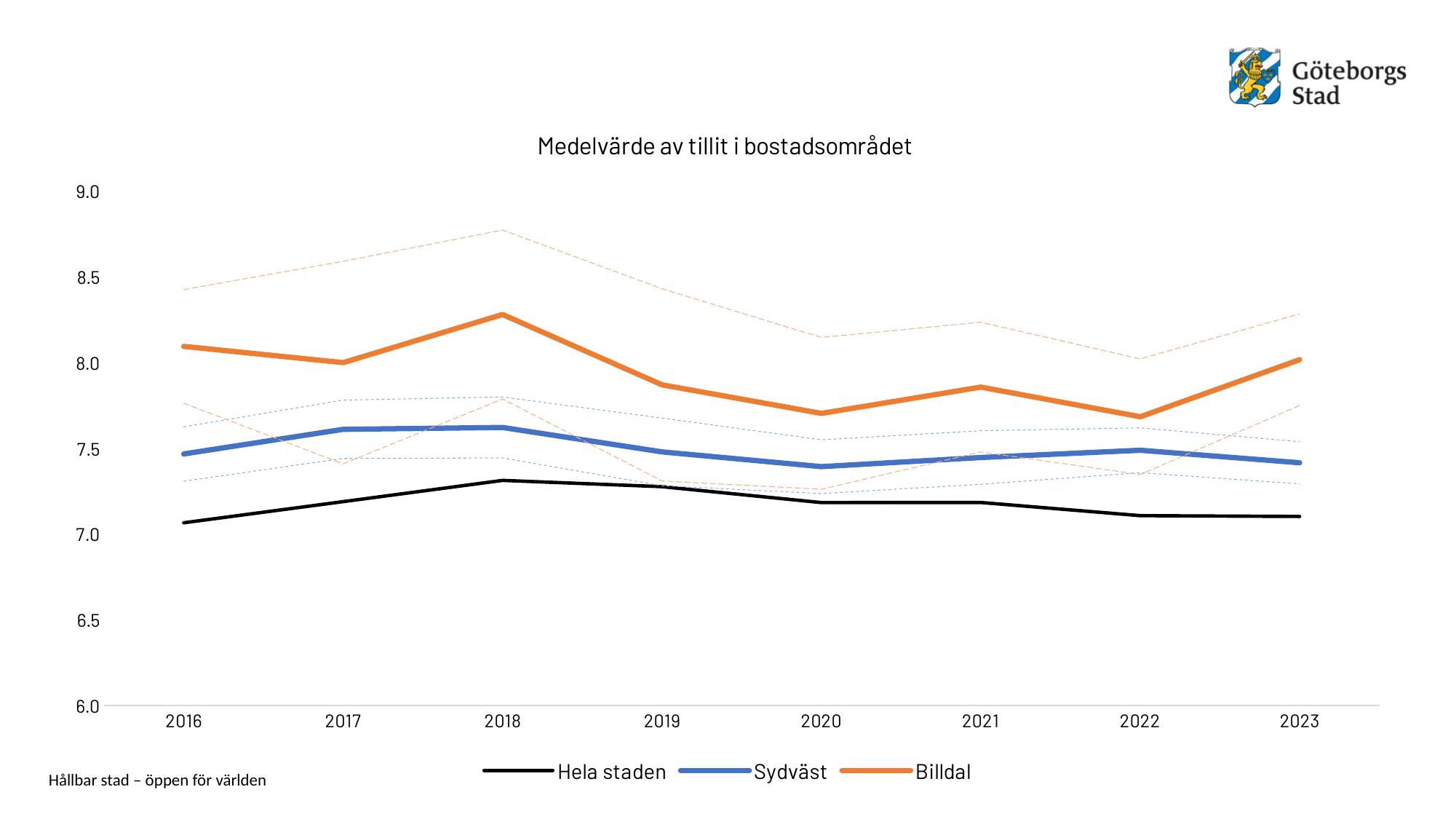

### Chart: Medelvärde av tillit i bostadsområdet

| Category | Hela staden | Sydväst | Sydväst - låg | Sydväst - hög | Billdal | Billdal - låg | Billdal - hög |
|---|---|---|---|---|---|---|---|
| 2016 | 7.065269 | 7.466851 | 7.308226 | 7.625476 | 8.094595 | 7.763187 | 8.426002 |
| 2017 | 7.188715 | 7.610922 | 7.440505 | 7.781338 | 8.0 | 7.408982 | 8.591018 |
| 2018 | 7.312726 | 7.621521 | 7.443619 | 7.799423 | 8.280702 | 7.78801 | 8.773393 |
| 2019 | 7.276037 | 7.478903 | 7.281487 | 7.676319 | 7.87037 | 7.309542 | 8.431199 |
| 2020 | 7.18326 | 7.392857 | 7.236166 | 7.549548 | 7.703704 | 7.260668 | 8.146739 |
| 2021 | 7.183828 | 7.446198 | 7.289758 | 7.602638 | 7.857143 | 7.478679 | 8.235606 |
| 2022 | 7.107064 | 7.488525 | 7.357686 | 7.619363 | 7.684211 | 7.346778 | 8.021643 |
| 2023 | 7.102284 | 7.415464 | 7.292298 | 7.53863 | 8.017094 | 7.749963 | 8.284225 |